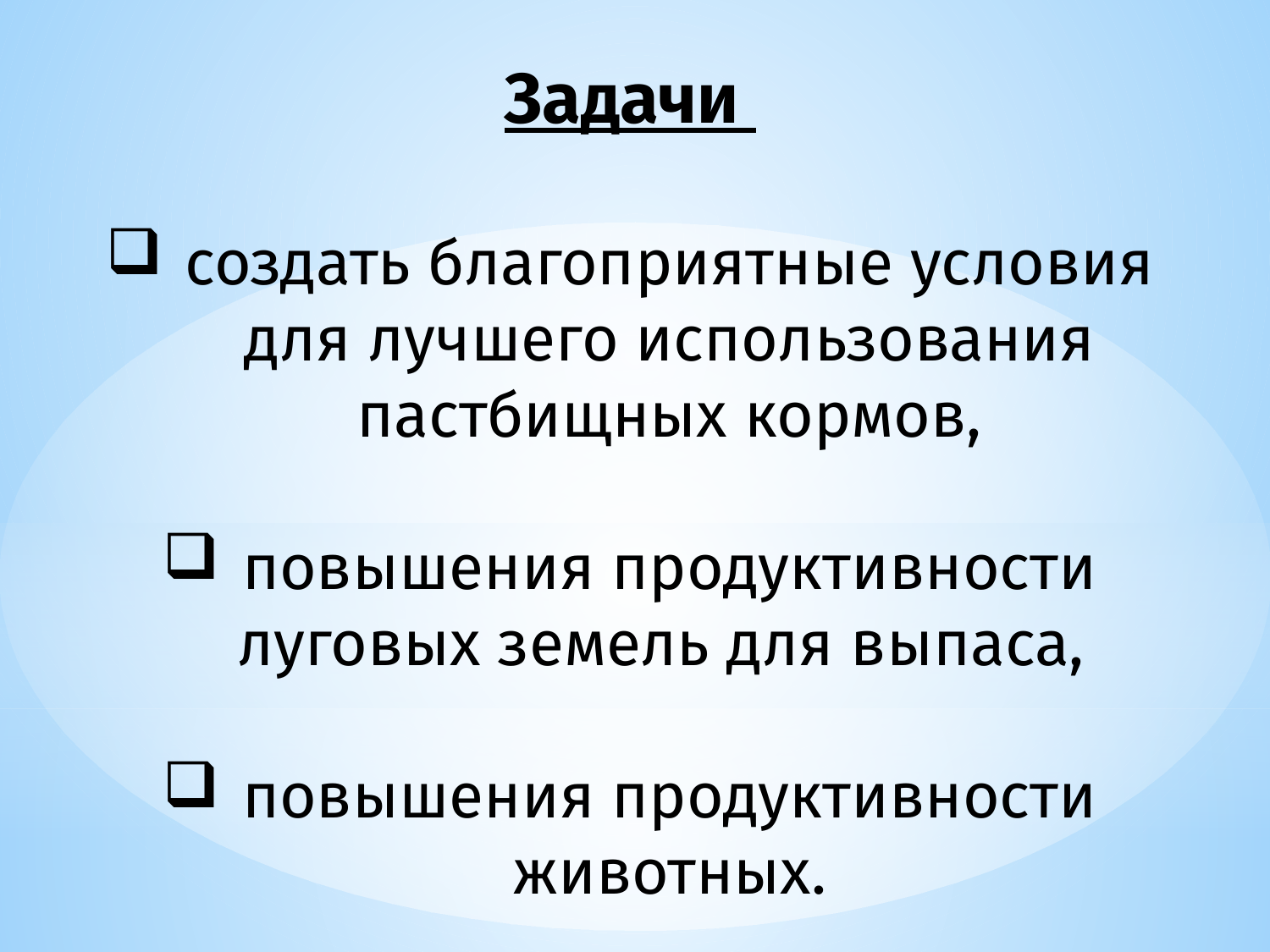

Задачи

создать благоприятные условия для лучшего использования пастбищных кормов,

повышения продуктивности луговых земель для выпаса,

повышения продуктивности животных.